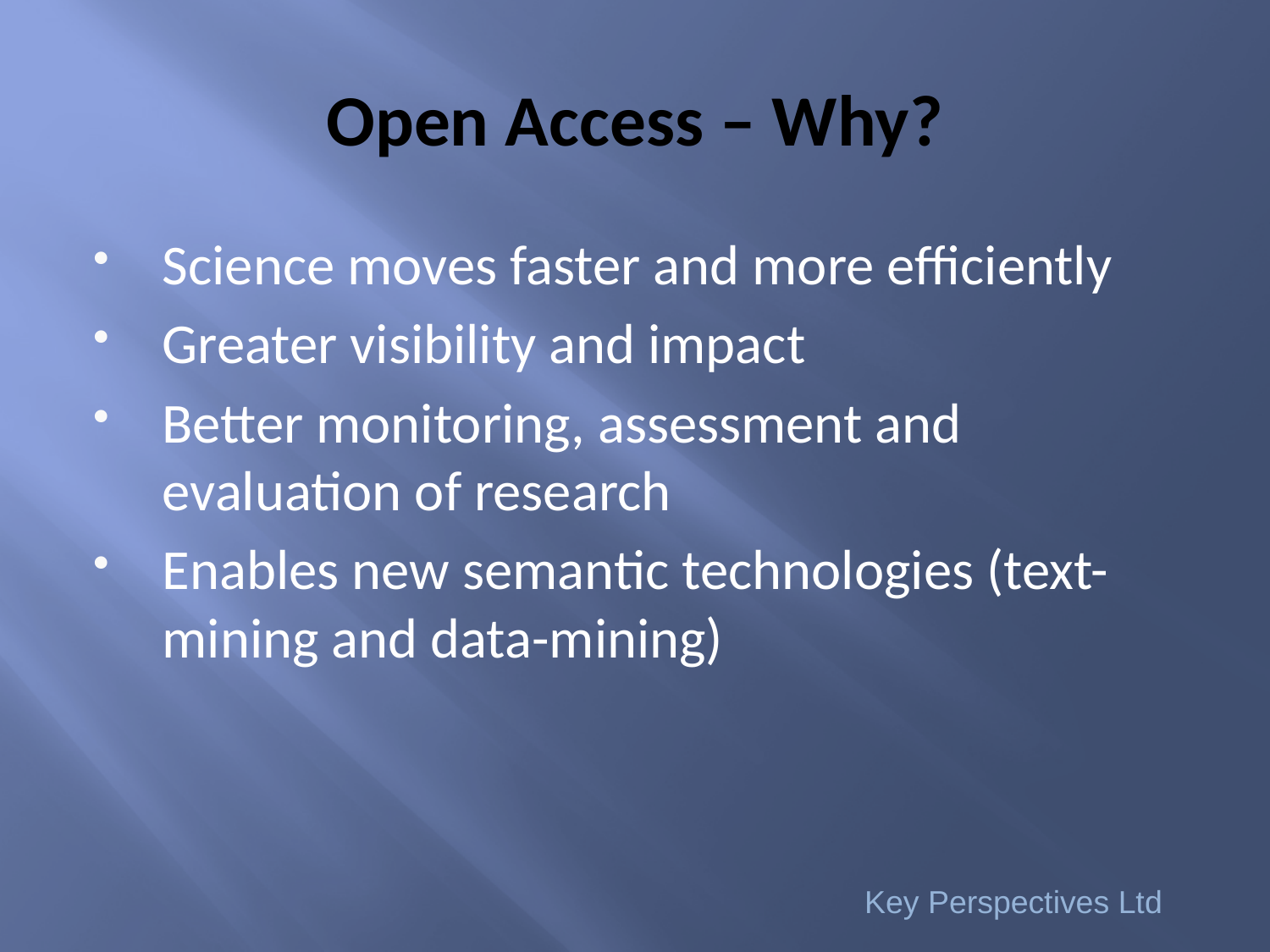

# Open Access – Why?
Science moves faster and more efficiently
Greater visibility and impact
Better monitoring, assessment and evaluation of research
Enables new semantic technologies (text-mining and data-mining)
Key Perspectives Ltd